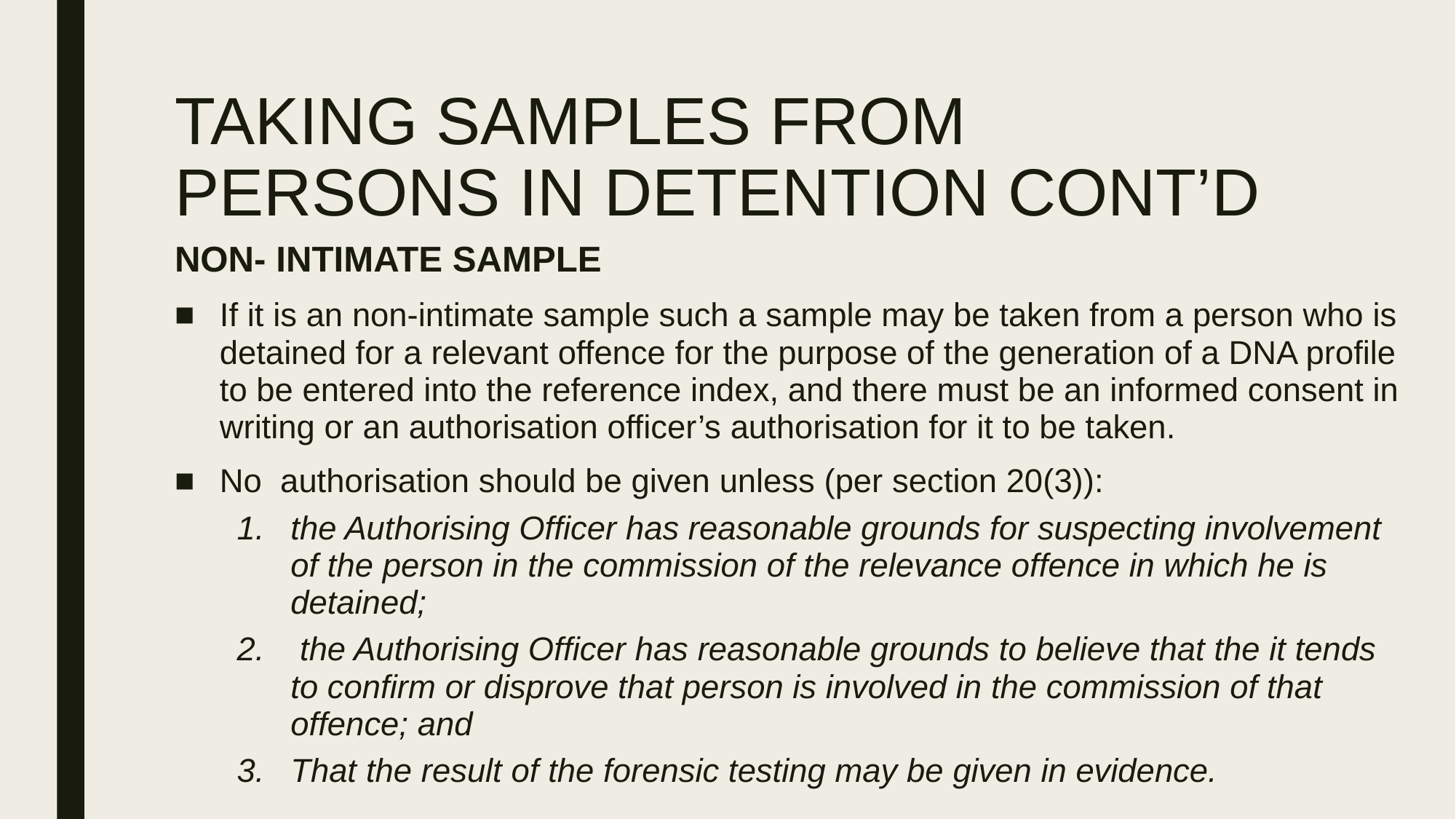

# TAKING SAMPLES FROM PERSONS IN DETENTION CONT’D
NON- INTIMATE SAMPLE
If it is an non-intimate sample such a sample may be taken from a person who is detained for a relevant offence for the purpose of the generation of a DNA profile to be entered into the reference index, and there must be an informed consent in writing or an authorisation officer’s authorisation for it to be taken.
No  authorisation should be given unless (per section 20(3)):
the Authorising Officer has reasonable grounds for suspecting involvement of the person in the commission of the relevance offence in which he is detained;
 the Authorising Officer has reasonable grounds to believe that the it tends to confirm or disprove that person is involved in the commission of that offence; and
That the result of the forensic testing may be given in evidence.